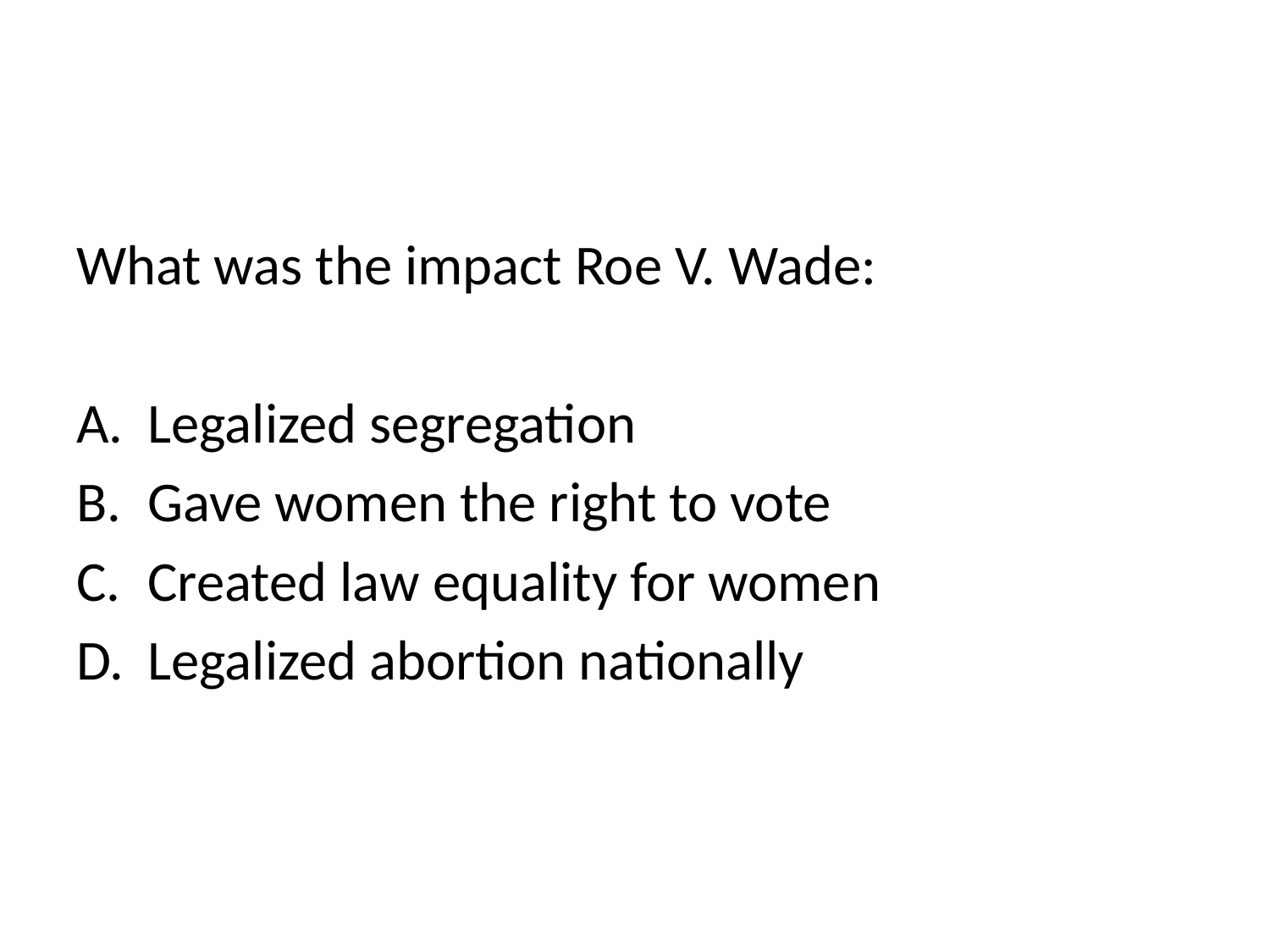

#
What was the impact Roe V. Wade:

Legalized segregation
Gave women the right to vote
Created law equality for women
Legalized abortion nationally